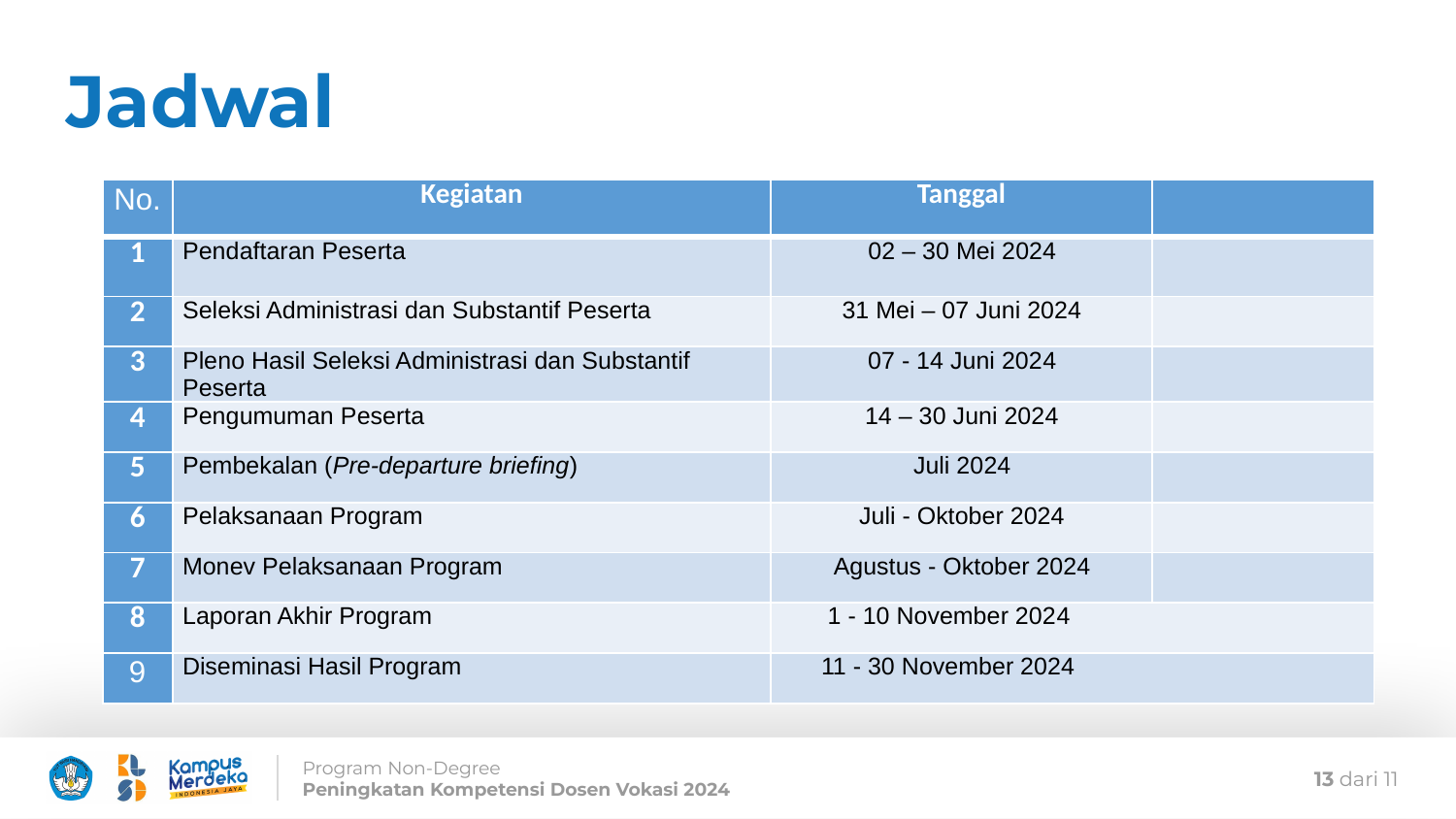

Jadwal
| No. | Kegiatan | Tanggal |  |
| --- | --- | --- | --- |
| 1 | Pendaftaran Peserta | 02 – 30 Mei 2024 |  |
| 2 | Seleksi Administrasi dan Substantif Peserta | 31 Mei – 07 Juni 2024 |  |
| 3 | Pleno Hasil Seleksi Administrasi dan Substantif Peserta | 07 - 14 Juni 2024 |  |
| 4 | Pengumuman Peserta | 14 – 30 Juni 2024 |  |
| 5 | Pembekalan (Pre-departure briefing) | Juli 2024 |  |
| 6 | Pelaksanaan Program | Juli - Oktober 2024 |  |
| 7 | Monev Pelaksanaan Program | Agustus - Oktober 2024 |  |
| 8 | Laporan Akhir Program | 1 - 10 November 2024 |  |
| 9 | Diseminasi Hasil Program | 11 - 30 November 2024 |  |